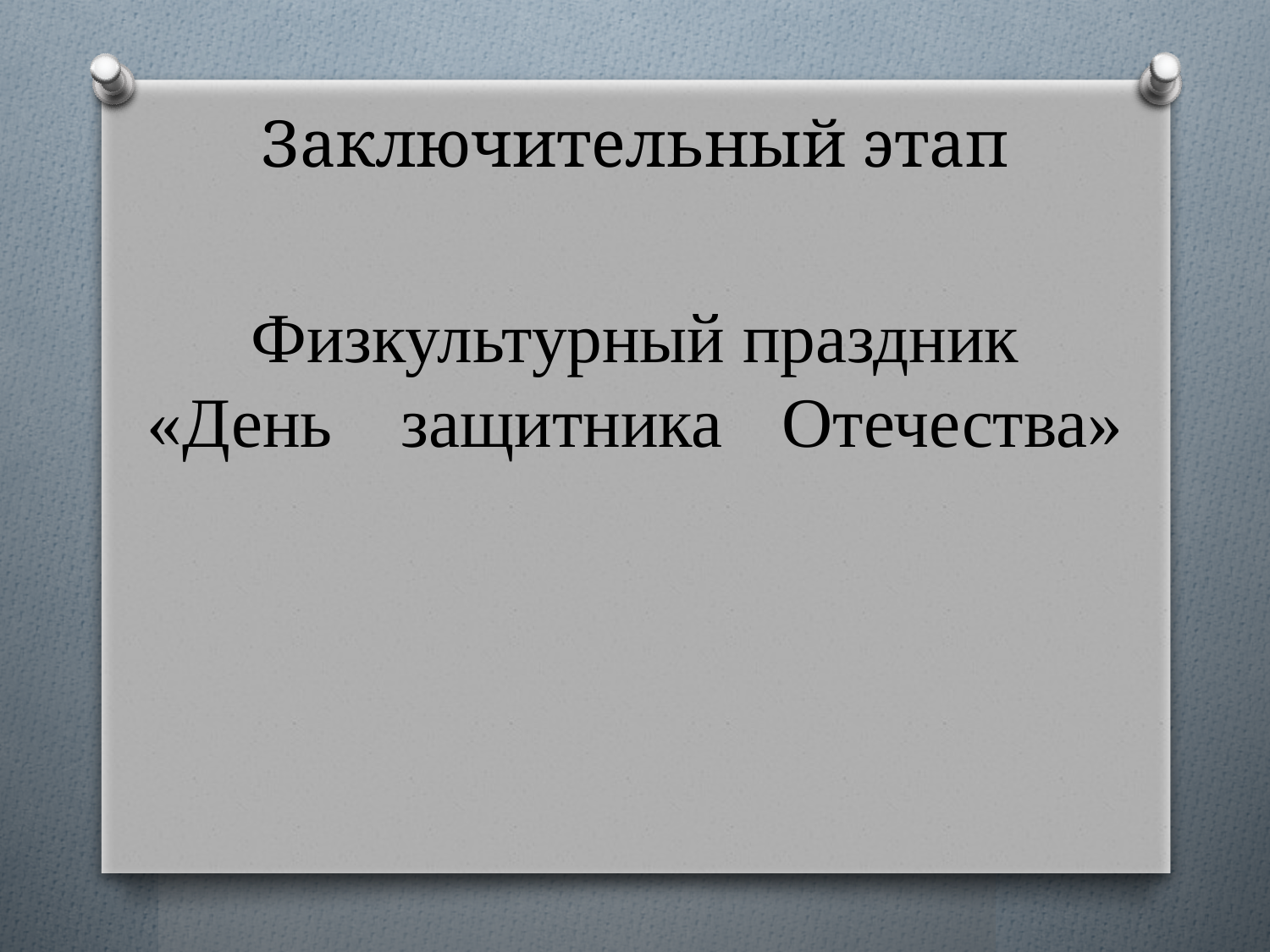

# Заключительный этап
Физкультурный праздник
«День	защитника	Отечества»